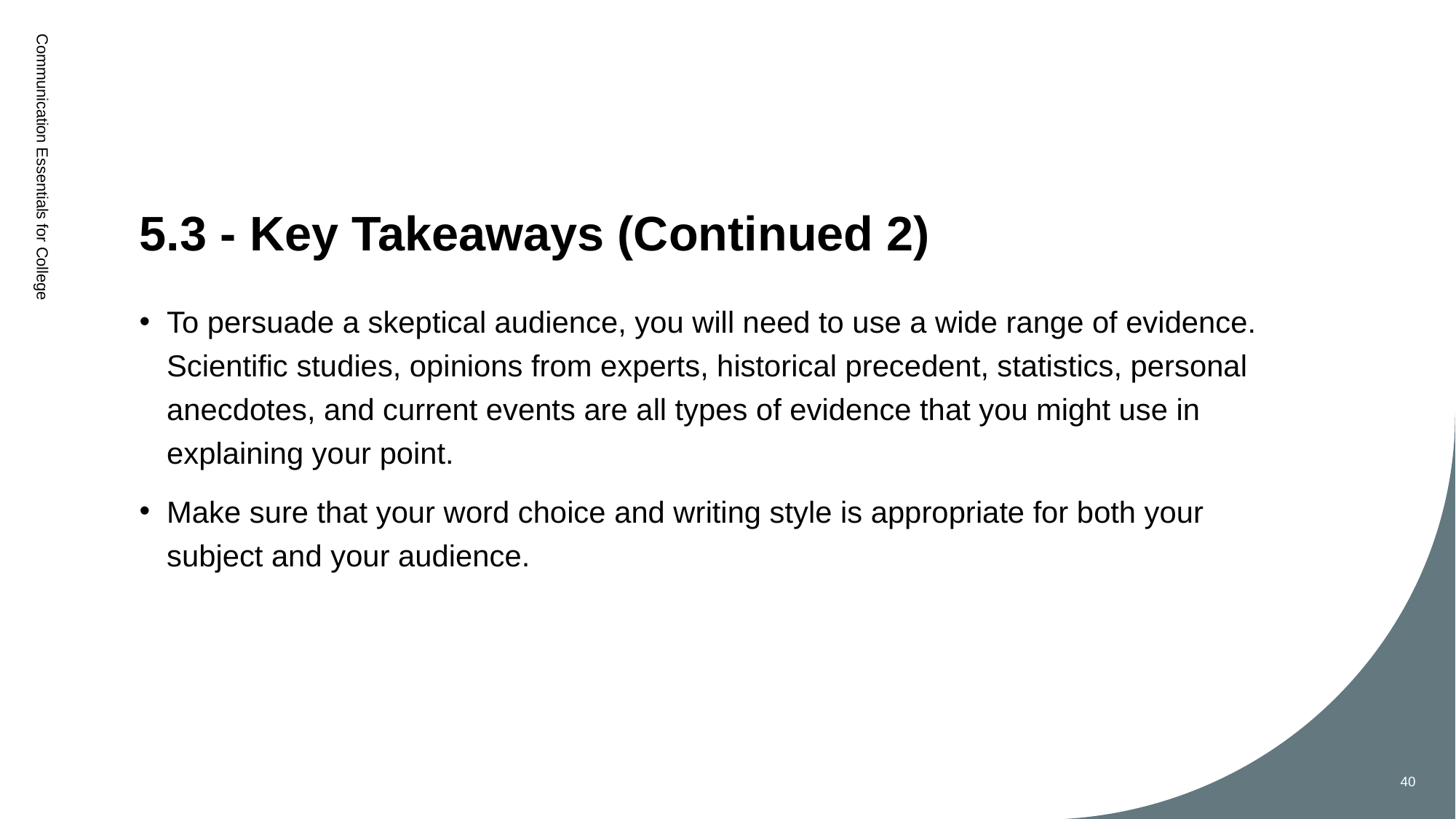

# 5.3 - Key Takeaways (Continued 2)
Communication Essentials for College
To persuade a skeptical audience, you will need to use a wide range of evidence. Scientific studies, opinions from experts, historical precedent, statistics, personal anecdotes, and current events are all types of evidence that you might use in explaining your point.
Make sure that your word choice and writing style is appropriate for both your subject and your audience.

40